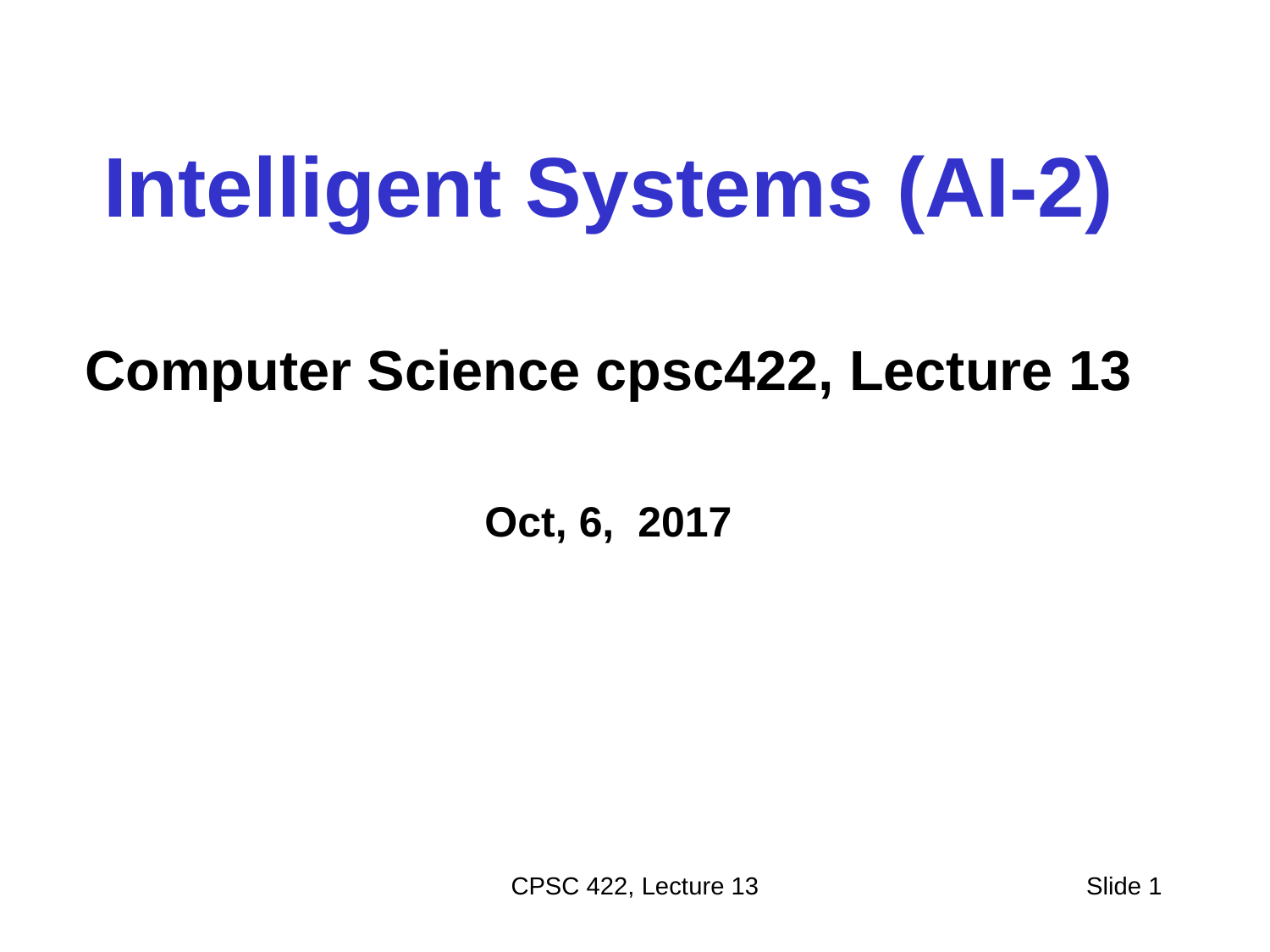

Intelligent Systems (AI-2)

Computer Science cpsc422, Lecture 13

Oct, 6,  2017
CPSC 422, Lecture 13
Slide 1